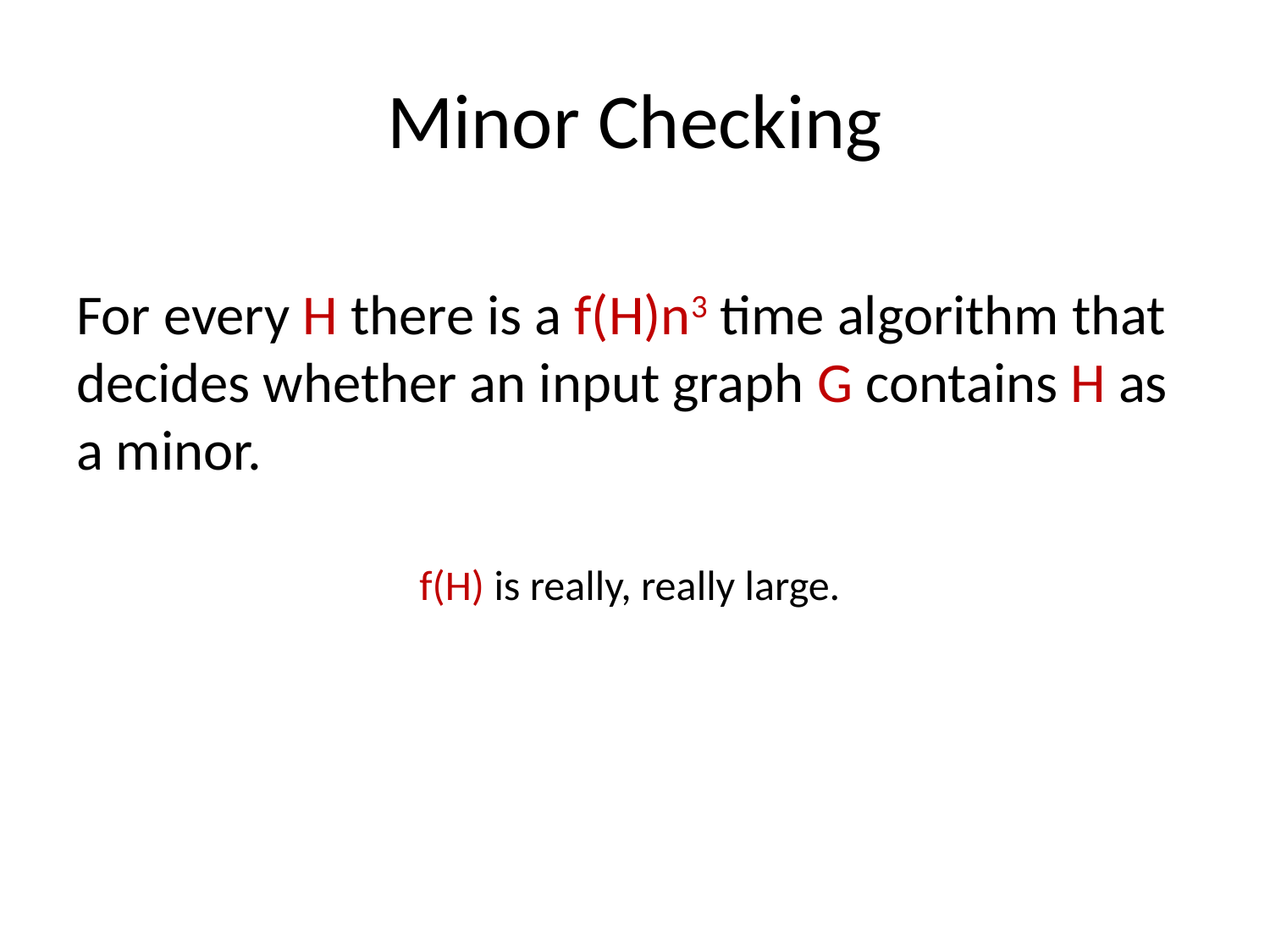

# Minor Checking
For every H there is a f(H)n3 time algorithm that decides whether an input graph G contains H as a minor.
f(H) is really, really large.